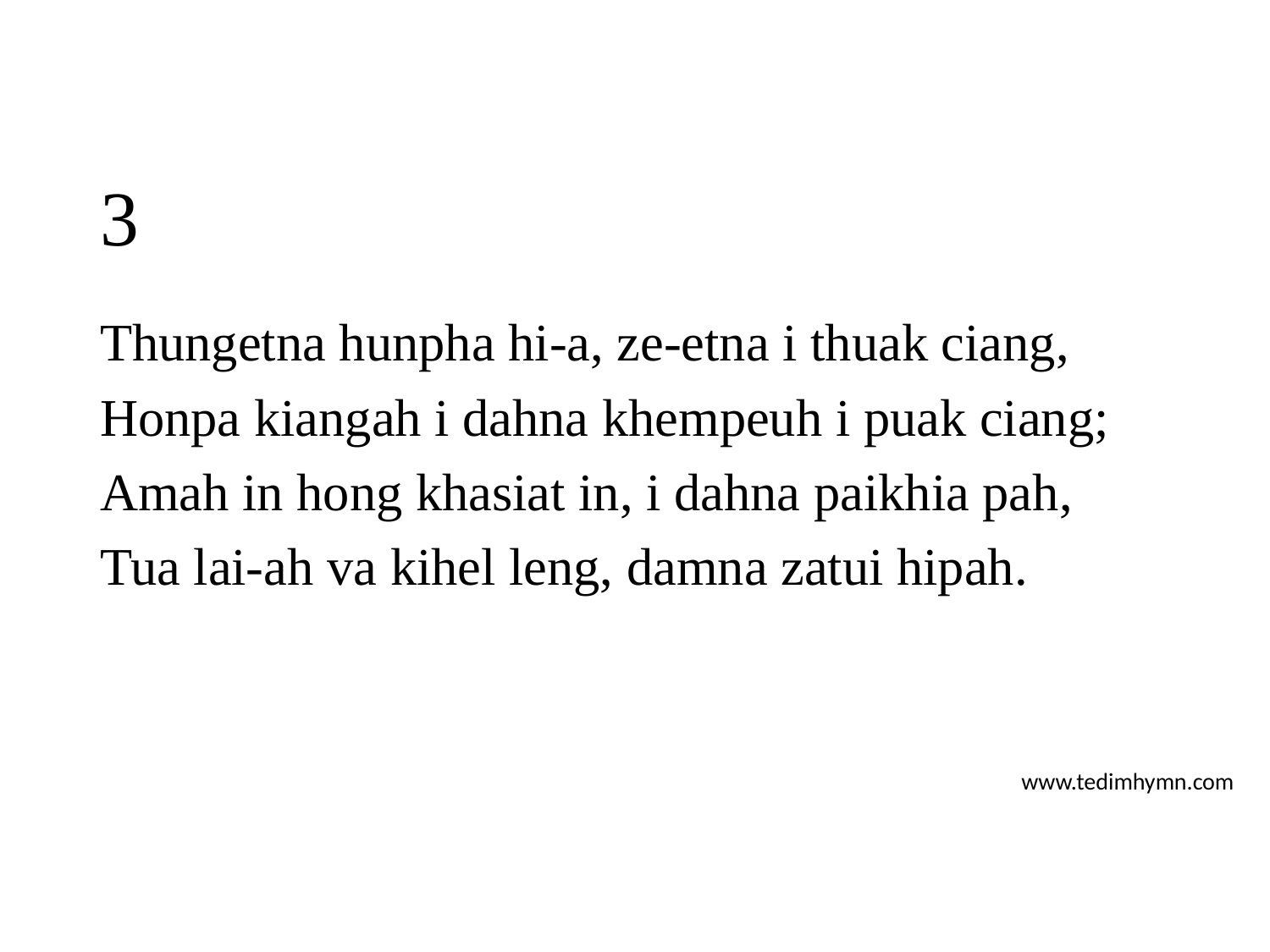

# 3
Thungetna hunpha hi-a, ze-etna i thuak ciang,
Honpa kiangah i dahna khempeuh i puak ciang;
Amah in hong khasiat in, i dahna paikhia pah,
Tua lai-ah va kihel leng, damna zatui hipah.
www.tedimhymn.com